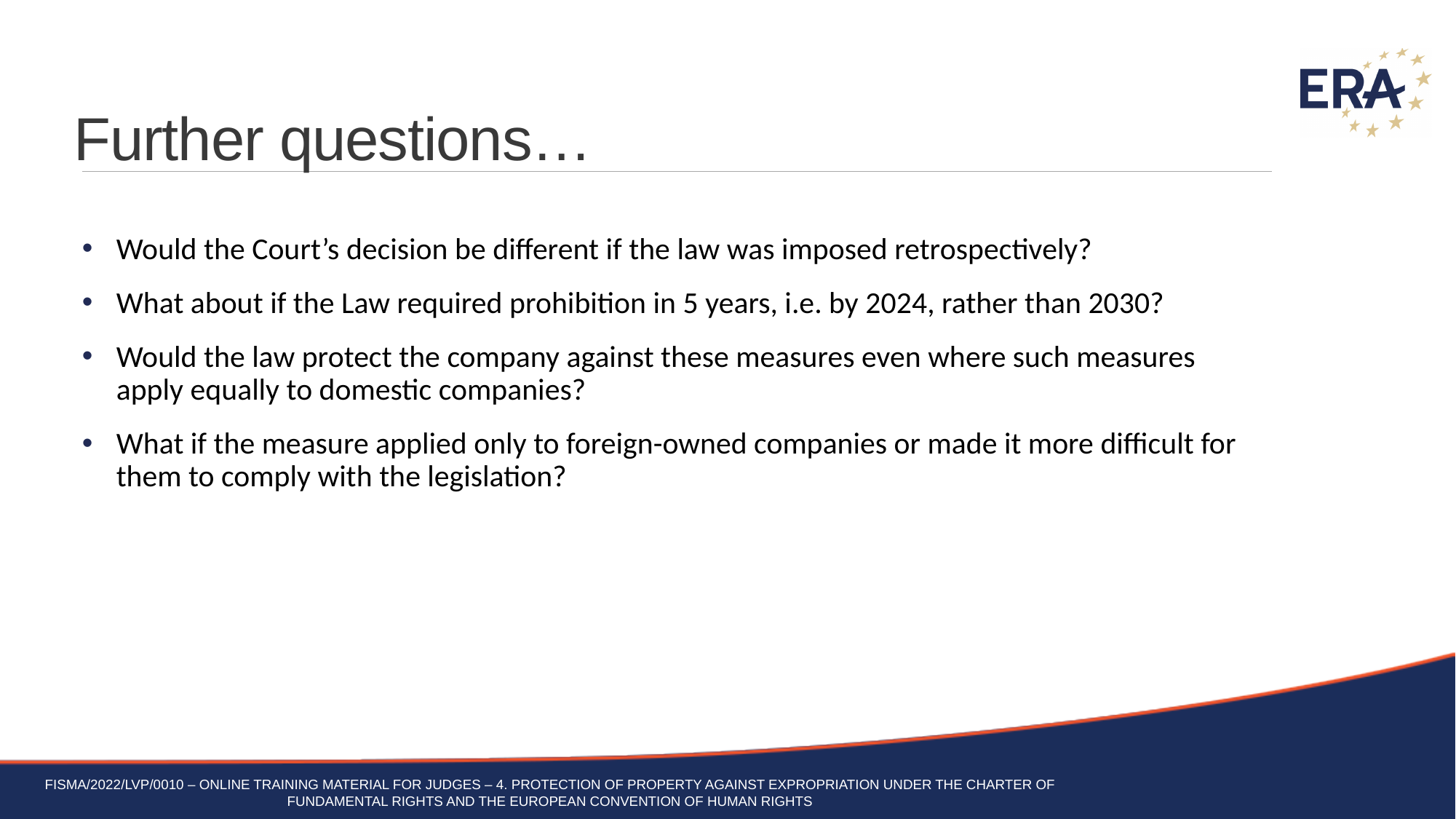

# Further questions…
Would the Court’s decision be different if the law was imposed retrospectively?
What about if the Law required prohibition in 5 years, i.e. by 2024, rather than 2030?
Would the law protect the company against these measures even where such measures apply equally to domestic companies?
What if the measure applied only to foreign-owned companies or made it more difficult for them to comply with the legislation?

FISMA/2022/LVP/0010 – Online training material for judges – 4. Protection of property against expropriation under the Charter of fundamental rights and the European Convention of Human Rights